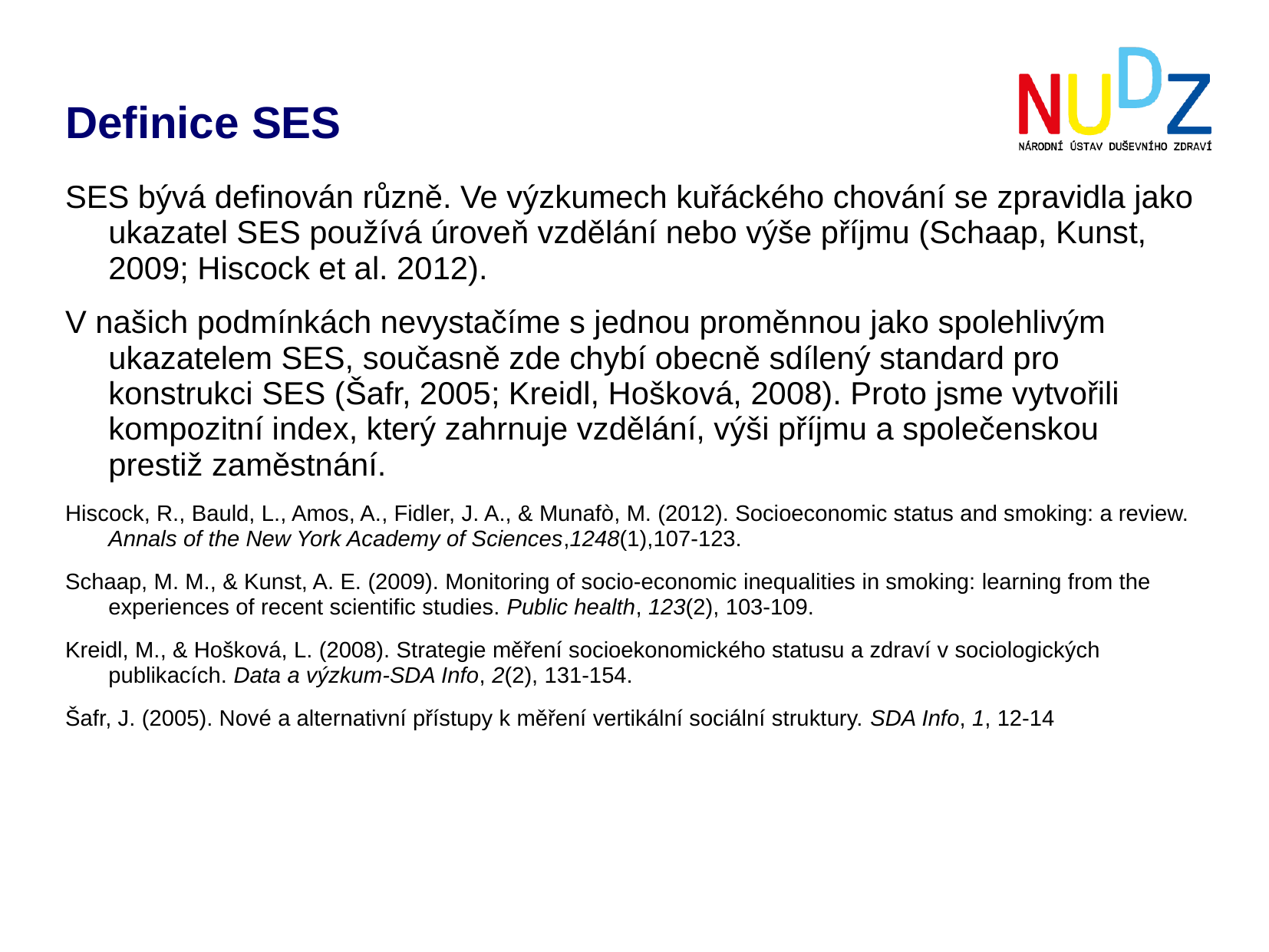

# Definice SES
SES bývá definován různě. Ve výzkumech kuřáckého chování se zpravidla jako ukazatel SES používá úroveň vzdělání nebo výše příjmu (Schaap, Kunst, 2009; Hiscock et al. 2012).
V našich podmínkách nevystačíme s jednou proměnnou jako spolehlivým ukazatelem SES, současně zde chybí obecně sdílený standard pro konstrukci SES (Šafr, 2005; Kreidl, Hošková, 2008). Proto jsme vytvořili kompozitní index, který zahrnuje vzdělání, výši příjmu a společenskou prestiž zaměstnání.
Hiscock, R., Bauld, L., Amos, A., Fidler, J. A., & Munafò, M. (2012). Socioeconomic status and smoking: a review. Annals of the New York Academy of Sciences,1248(1),107-123.
Schaap, M. M., & Kunst, A. E. (2009). Monitoring of socio-economic inequalities in smoking: learning from the experiences of recent scientific studies. Public health, 123(2), 103-109.
Kreidl, M., & Hošková, L. (2008). Strategie měření socioekonomického statusu a zdraví v sociologických publikacích. Data a výzkum-SDA Info, 2(2), 131-154.
Šafr, J. (2005). Nové a alternativní přístupy k měření vertikální sociální struktury. SDA Info, 1, 12-14